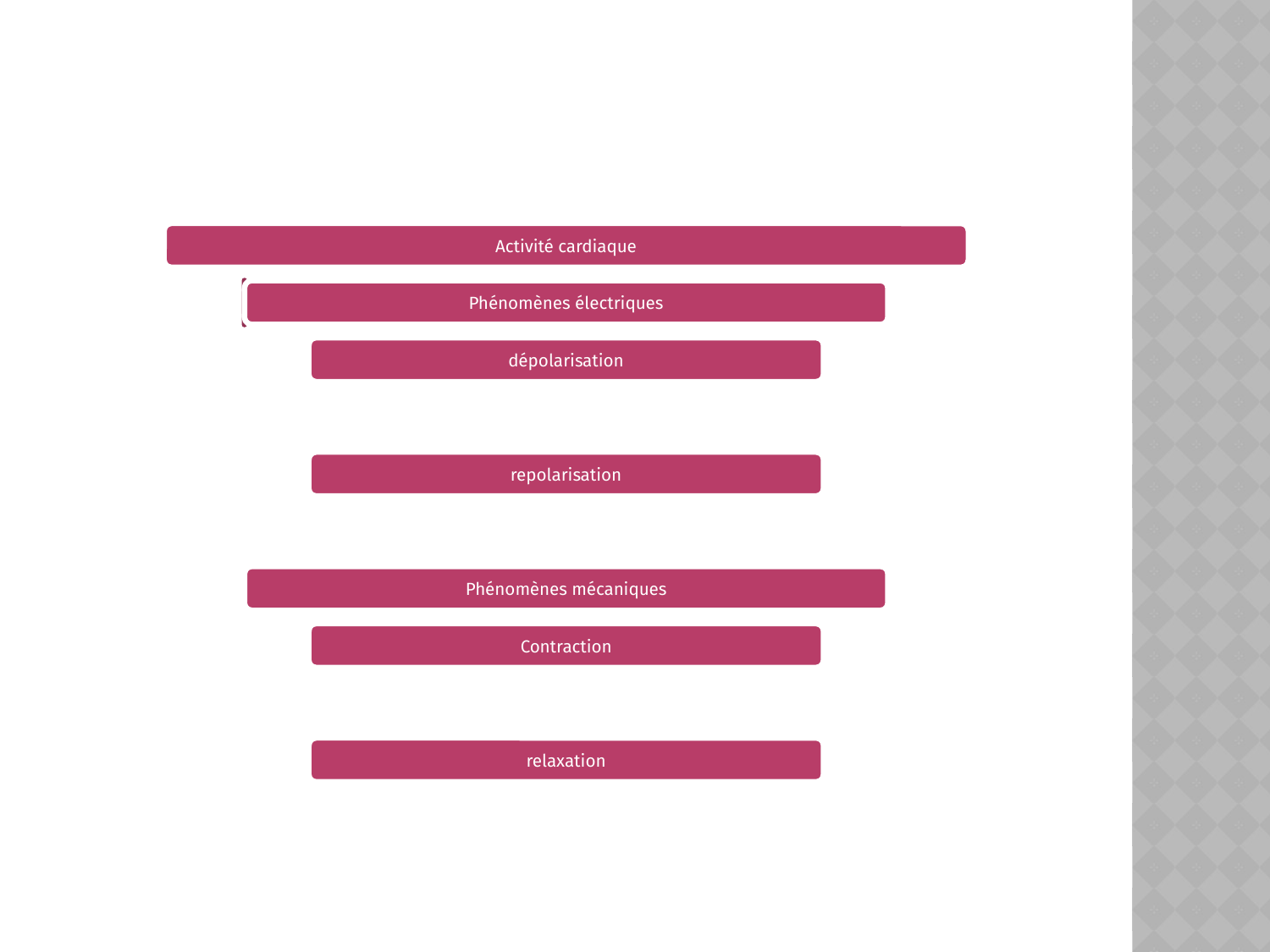

#
Activité cardiaque
Phénomènes électriques
dépolarisation
repolarisation
Phénomènes mécaniques
Contraction
relaxation